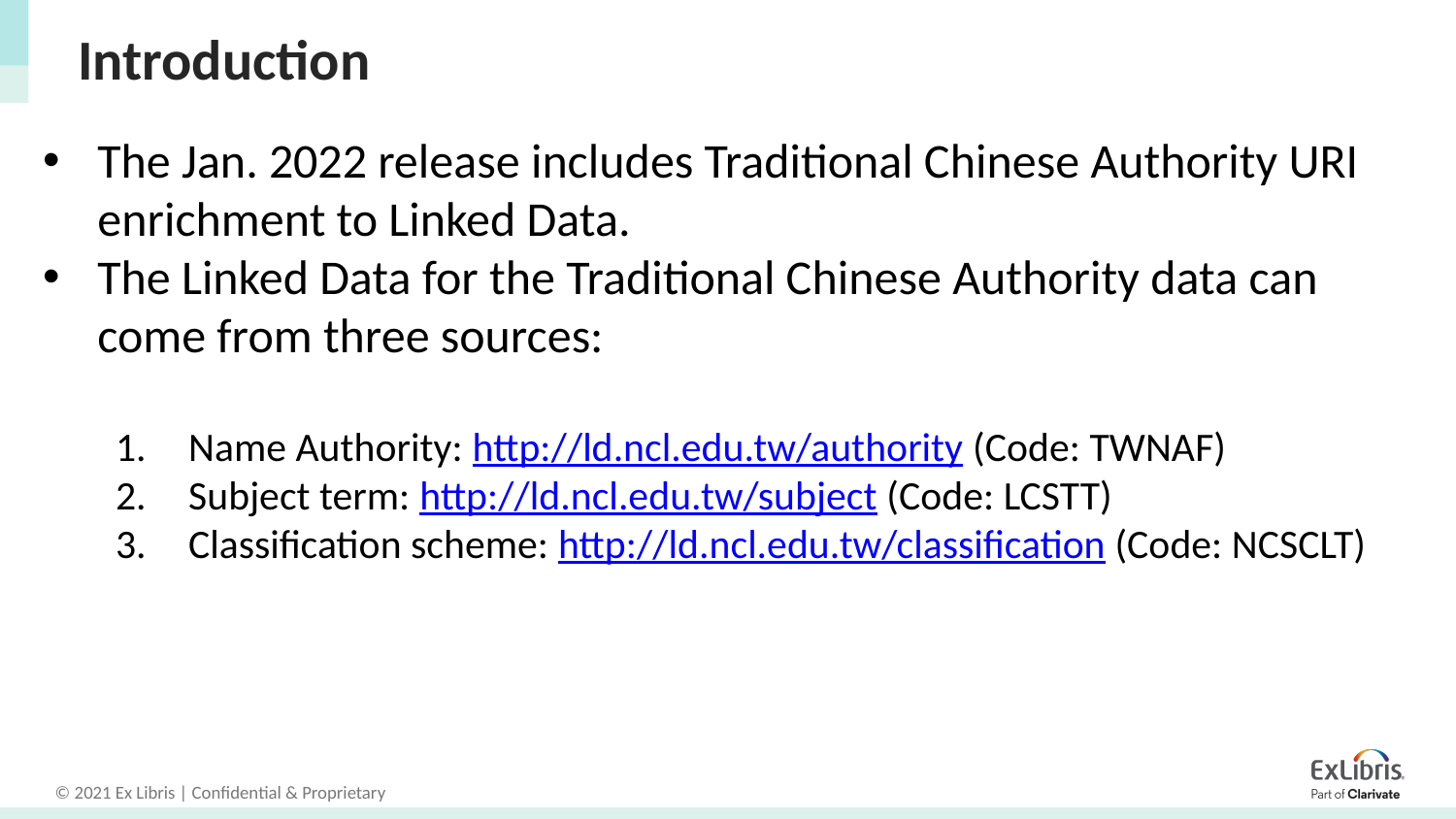

# Introduction
The Jan. 2022 release includes Traditional Chinese Authority URI enrichment to Linked Data.
The Linked Data for the Traditional Chinese Authority data can come from three sources:

Name Authority: http://ld.ncl.edu.tw/authority (Code: TWNAF)
Subject term: http://ld.ncl.edu.tw/subject (Code: LCSTT)
Classification scheme: http://ld.ncl.edu.tw/classification (Code: NCSCLT)